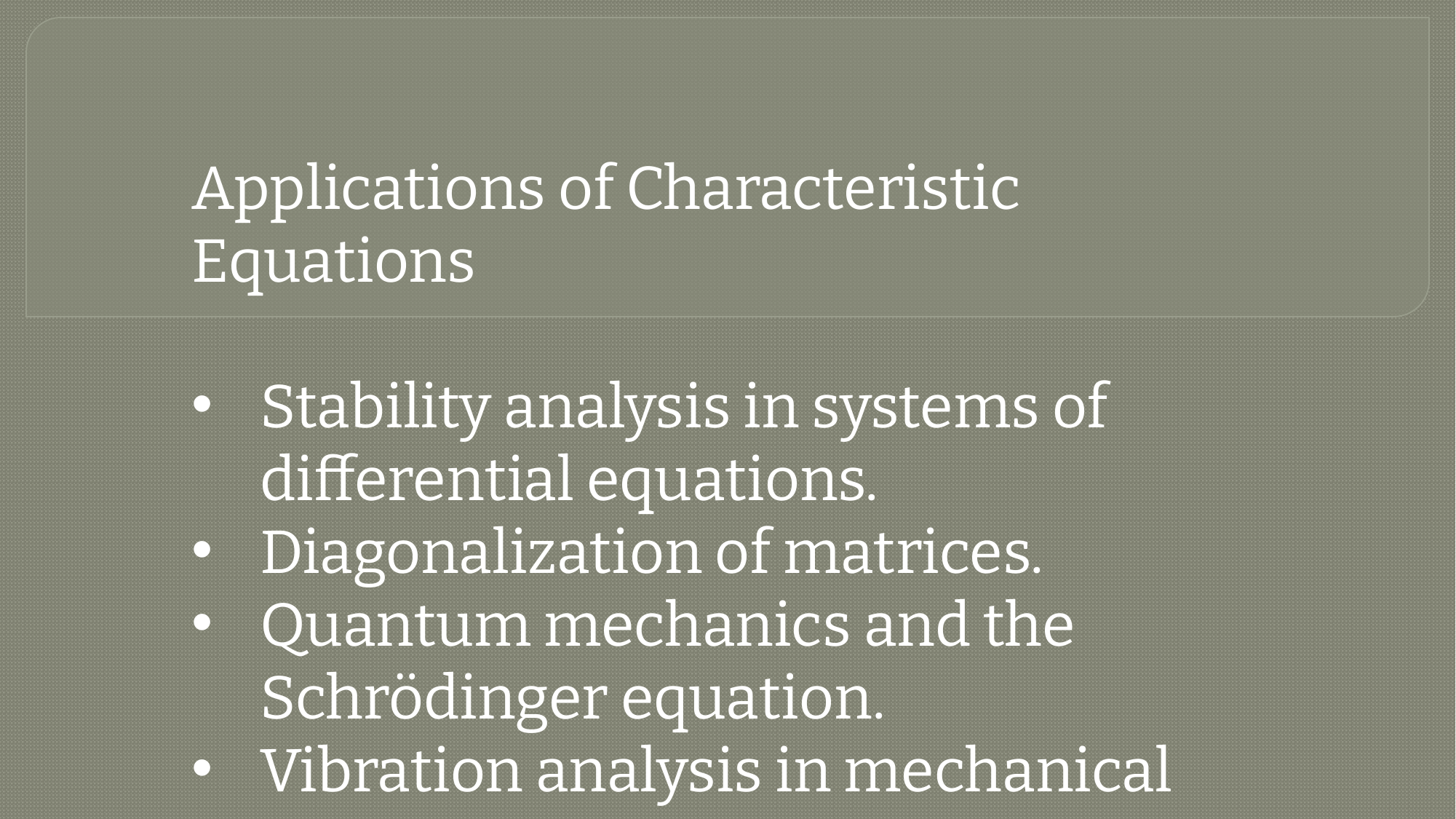

Applications of Characteristic Equations

Stability analysis in systems of differential equations.
Diagonalization of matrices.
Quantum mechanics and the Schrödinger equation.
Vibration analysis in mechanical systems.